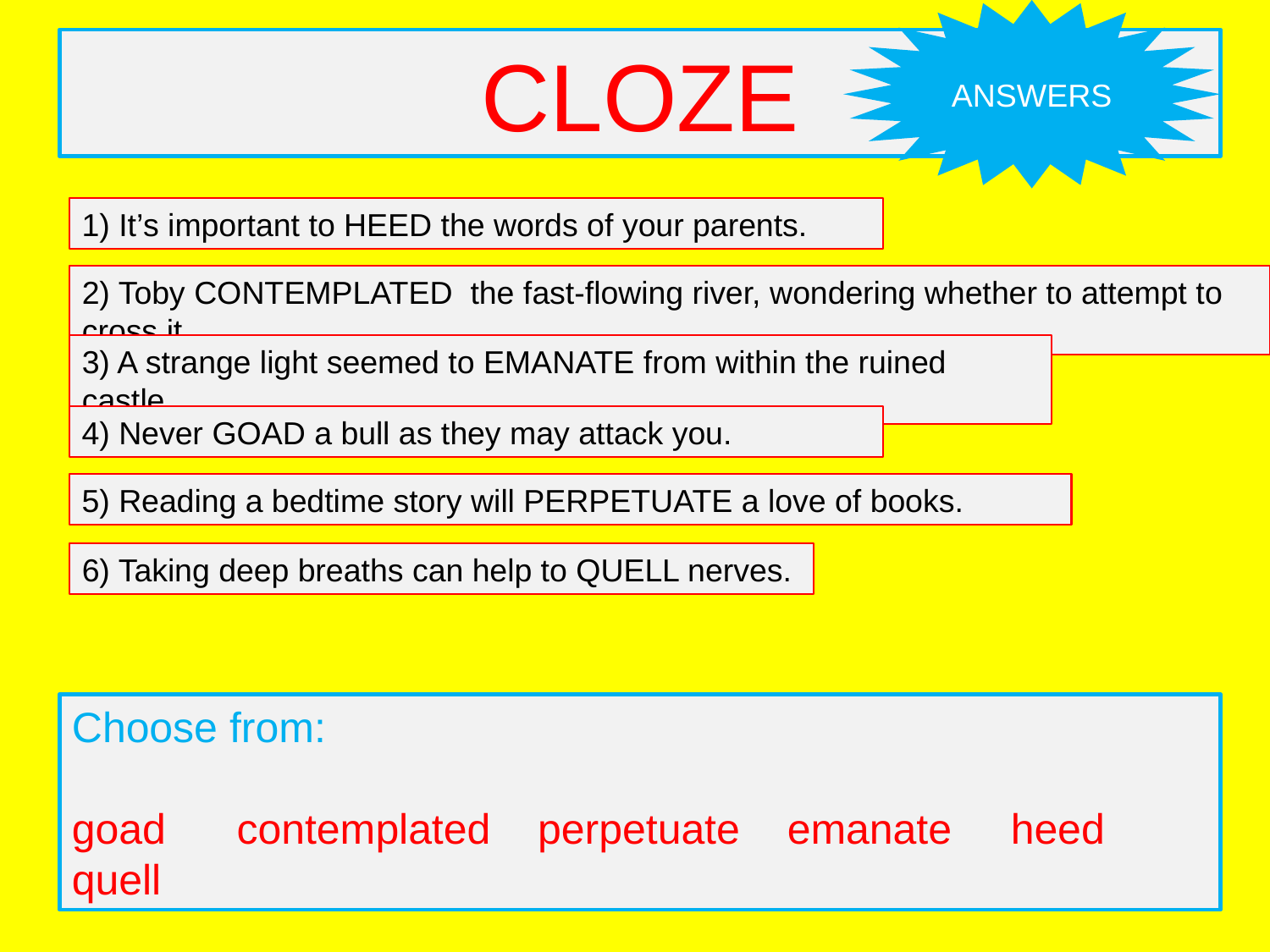

ANSWERS
CLOZE
1) It’s important to HEED the words of your parents.
2) Toby CONTEMPLATED  the fast-flowing river, wondering whether to attempt to cross it.
3) A strange light seemed to EMANATE from within the ruined castle.
4) Never GOAD a bull as they may attack you.
5) Reading a bedtime story will PERPETUATE a love of books.
6) Taking deep breaths can help to QUELL nerves.
Choose from:
goad      contemplated    perpetuate    emanate     heed    quell